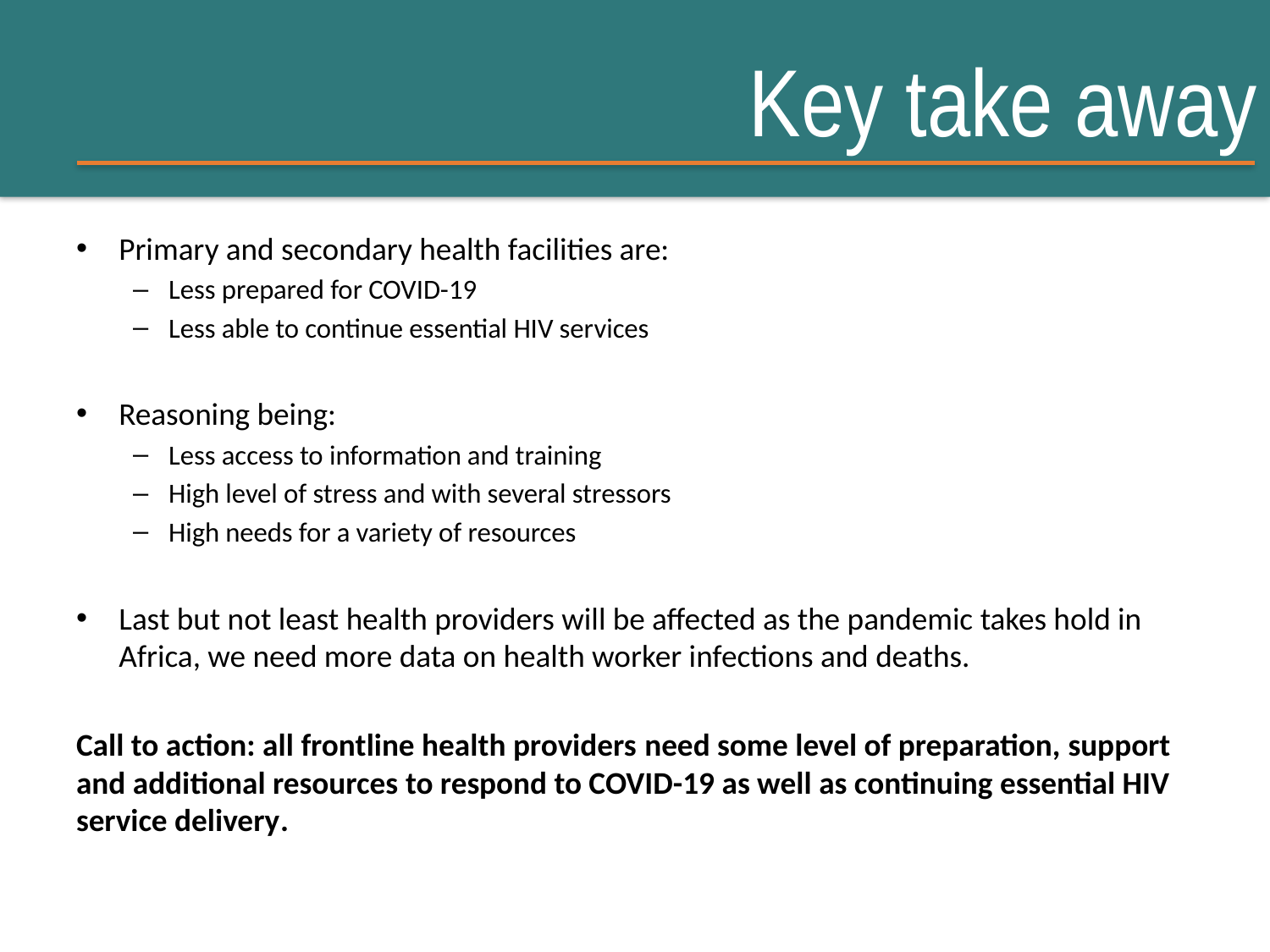

# Key take away
Primary and secondary health facilities are:
Less prepared for COVID-19
Less able to continue essential HIV services

Reasoning being:
Less access to information and training
High level of stress and with several stressors
High needs for a variety of resources

Last but not least health providers will be affected as the pandemic takes hold in Africa, we need more data on health worker infections and deaths.

Call to action: all frontline health providers need some level of preparation, support and additional resources to respond to COVID-19 as well as continuing essential HIV service delivery.